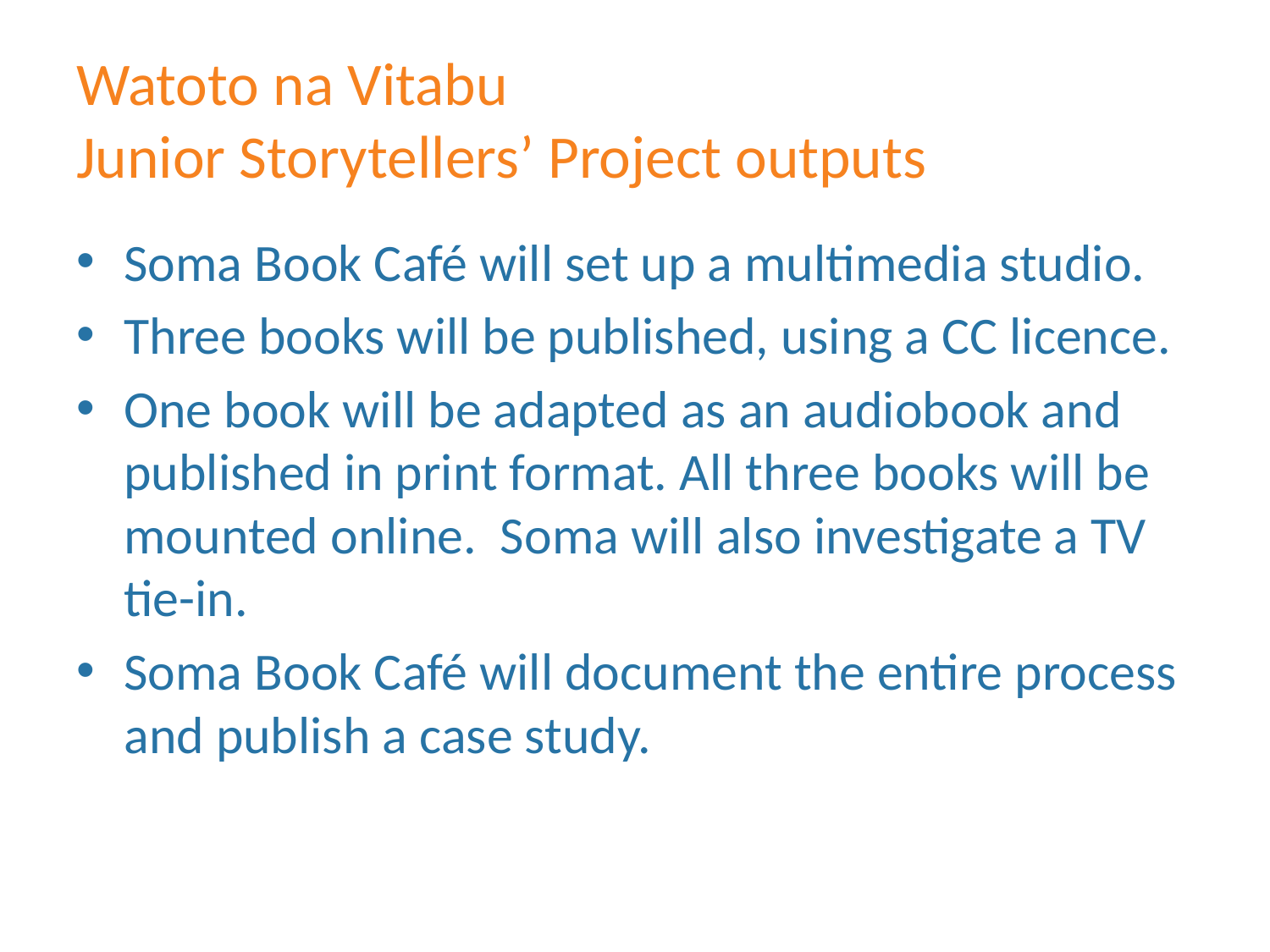

# Watoto na Vitabu Junior Storytellers’ Project outputs
Soma Book Café will set up a multimedia studio.
Three books will be published, using a CC licence.
One book will be adapted as an audiobook and published in print format. All three books will be mounted online.  Soma will also investigate a TV tie-in.
Soma Book Café will document the entire process and publish a case study.